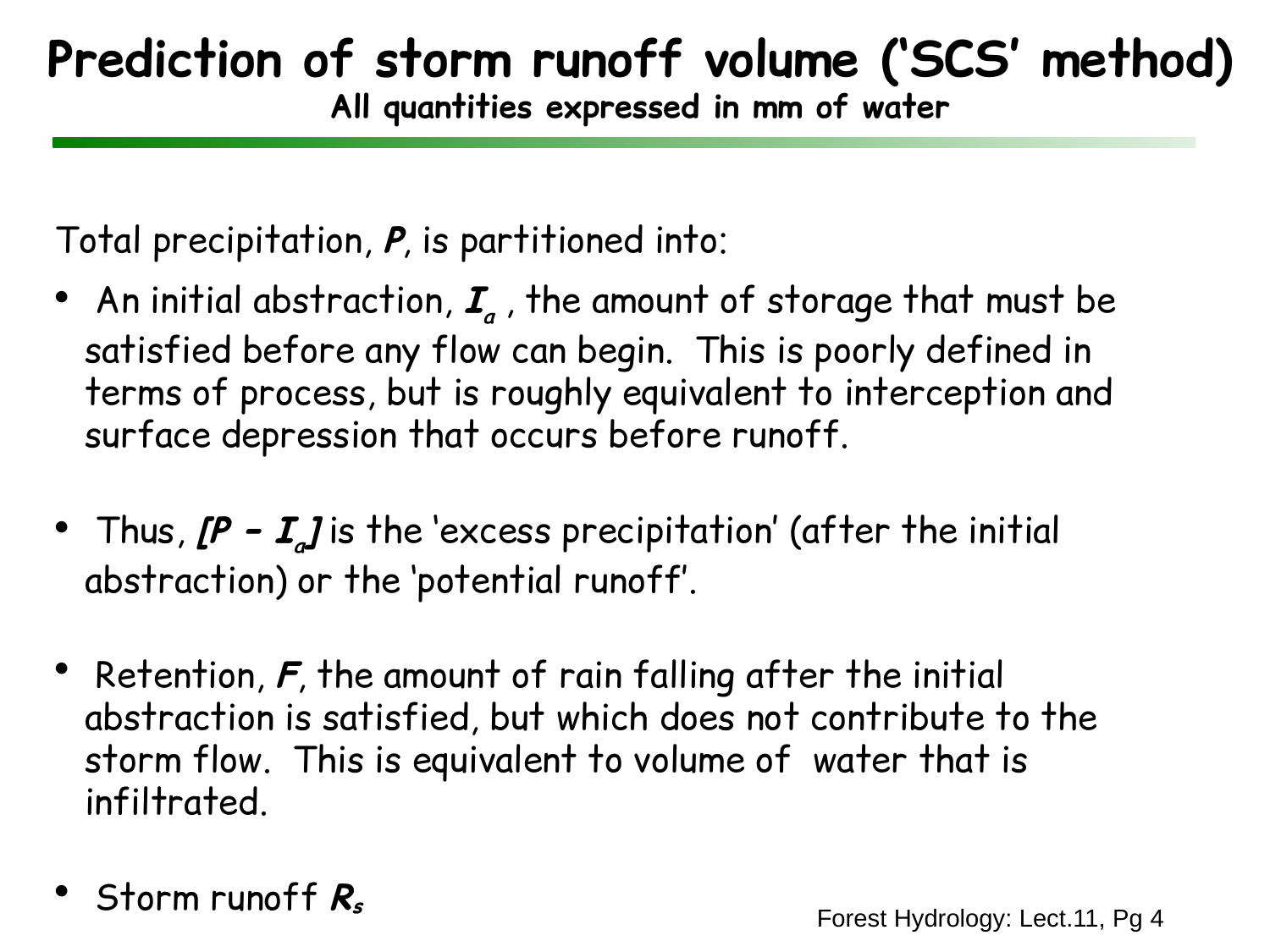

# Prediction of storm runoff volume (‘SCS’ method) All quantities expressed in mm of water

Total precipitation, P, is partitioned into:
 An initial abstraction, Ia , the amount of storage that must be satisfied before any flow can begin.  This is poorly defined in terms of process, but is roughly equivalent to interception and surface depression that occurs before runoff.
 Thus, [P – Ia] is the ‘excess precipitation’ (after the initial abstraction) or the ‘potential runoff’.
 Retention, F, the amount of rain falling after the initial abstraction is satisfied, but which does not contribute to the storm flow.  This is equivalent to volume of  water that is infiltrated.
 Storm runoff Rs